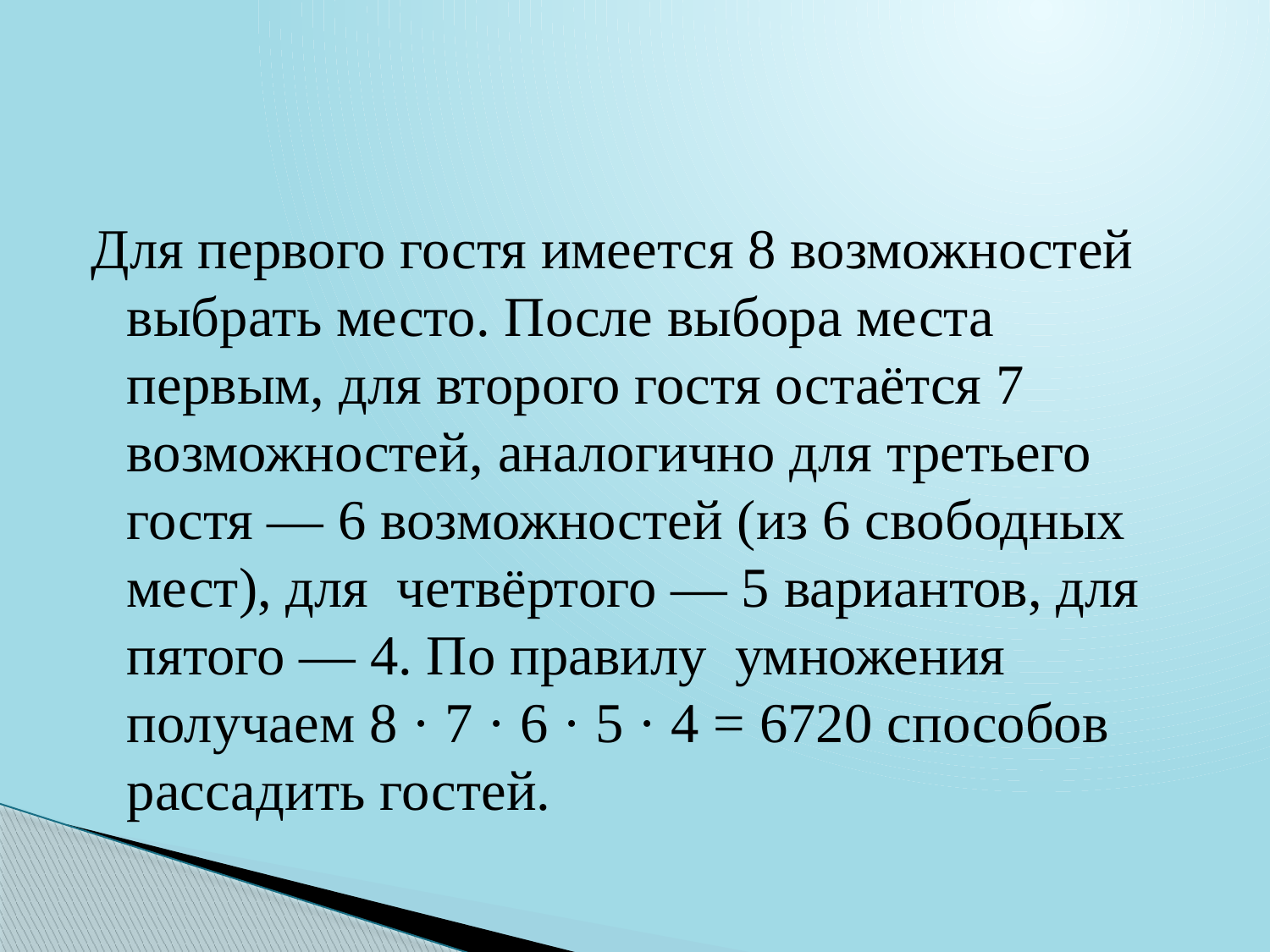

#
Для первого гостя имеется 8 возможностей выбрать место. После выбора места первым, для второго гостя остаётся 7 возможностей, аналогично для третьего гостя — 6 возможностей (из 6 свободных мест), для  четвёртого — 5 вариантов, для пятого — 4. По правилу  умножения получаем 8 · 7 · 6 · 5 · 4 = 6720 способов рассадить гостей.